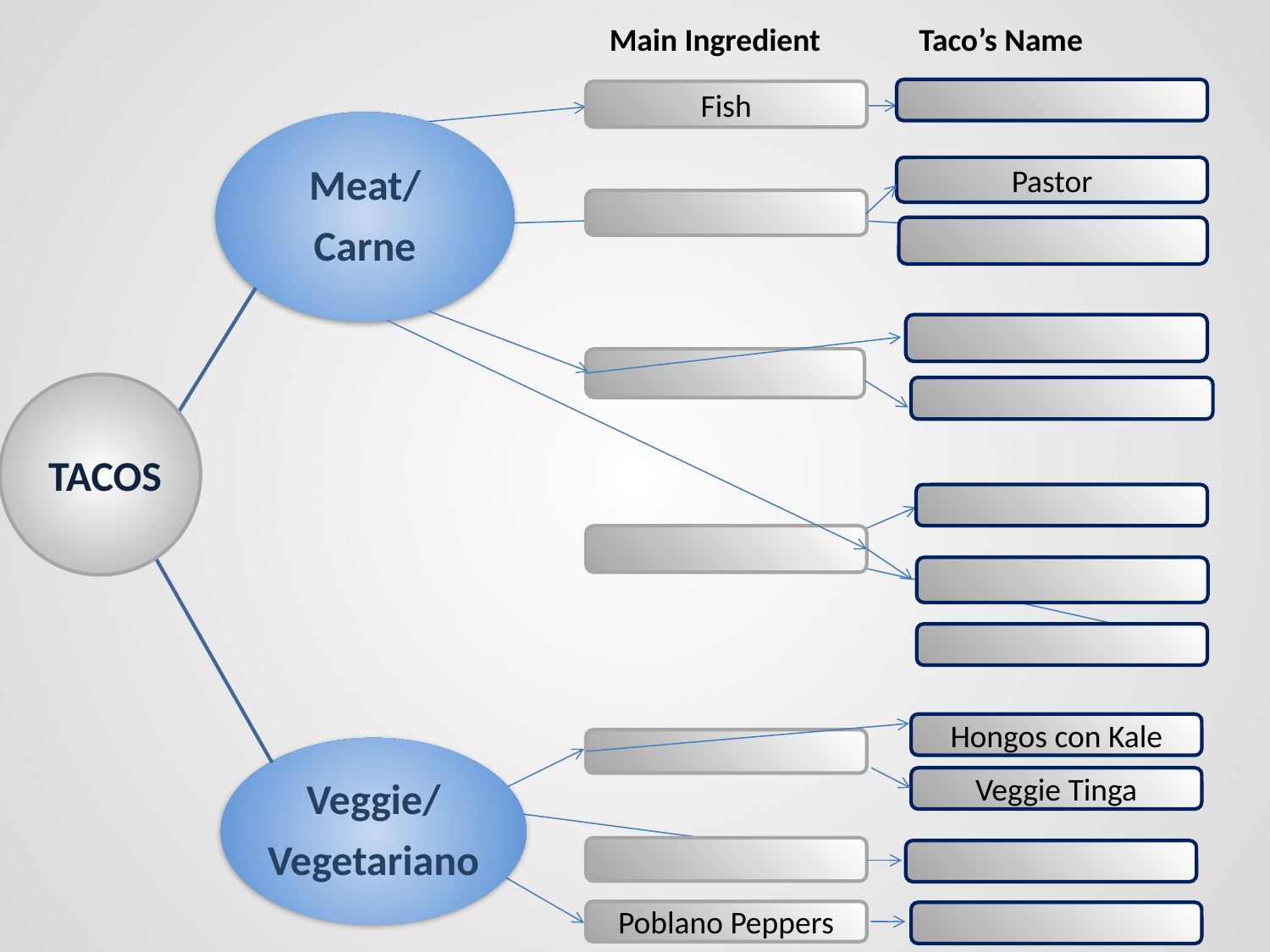

Main Ingredient
Taco’s Name

Fish
Meat/
Carne

 TACOS
Veggie/
Vegetariano
Pastor

Hongos con Kale

Veggie Tinga

Poblano Peppers